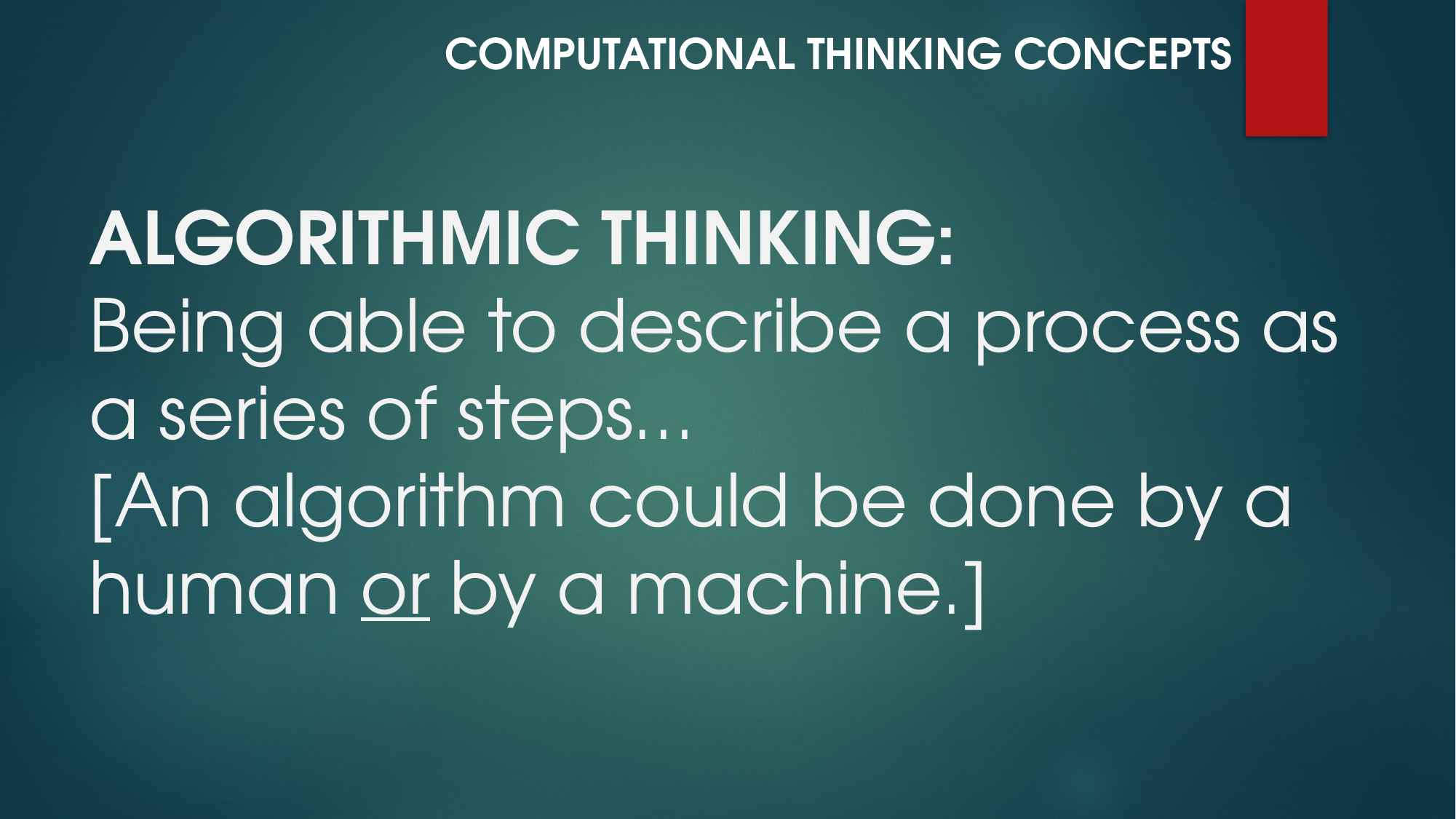

COMPUTATIONAL THINKING CONCEPTS
ALGORITHMIC THINKING:
Being able to describe a process as a series of steps…
[An algorithm could be done by a human or by a machine.]